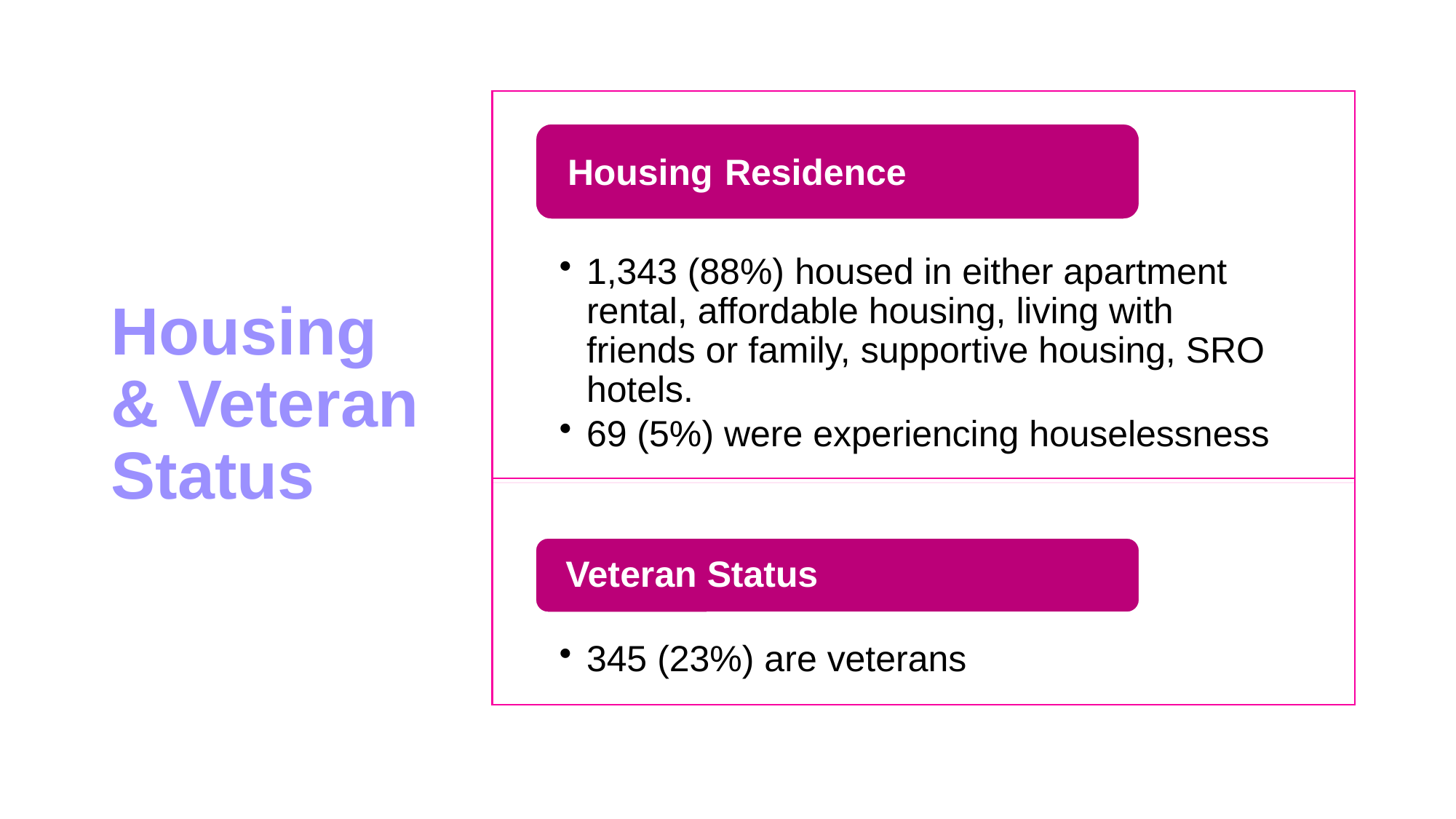

# Housing & Veteran Status
1,343 (88%) housed in either apartment rental, affordable housing, living with friends or family, supportive housing, SRO hotels.
69 (5%) were experiencing houselessness
Housing Residence
345 (23%) are veterans
Veteran Status